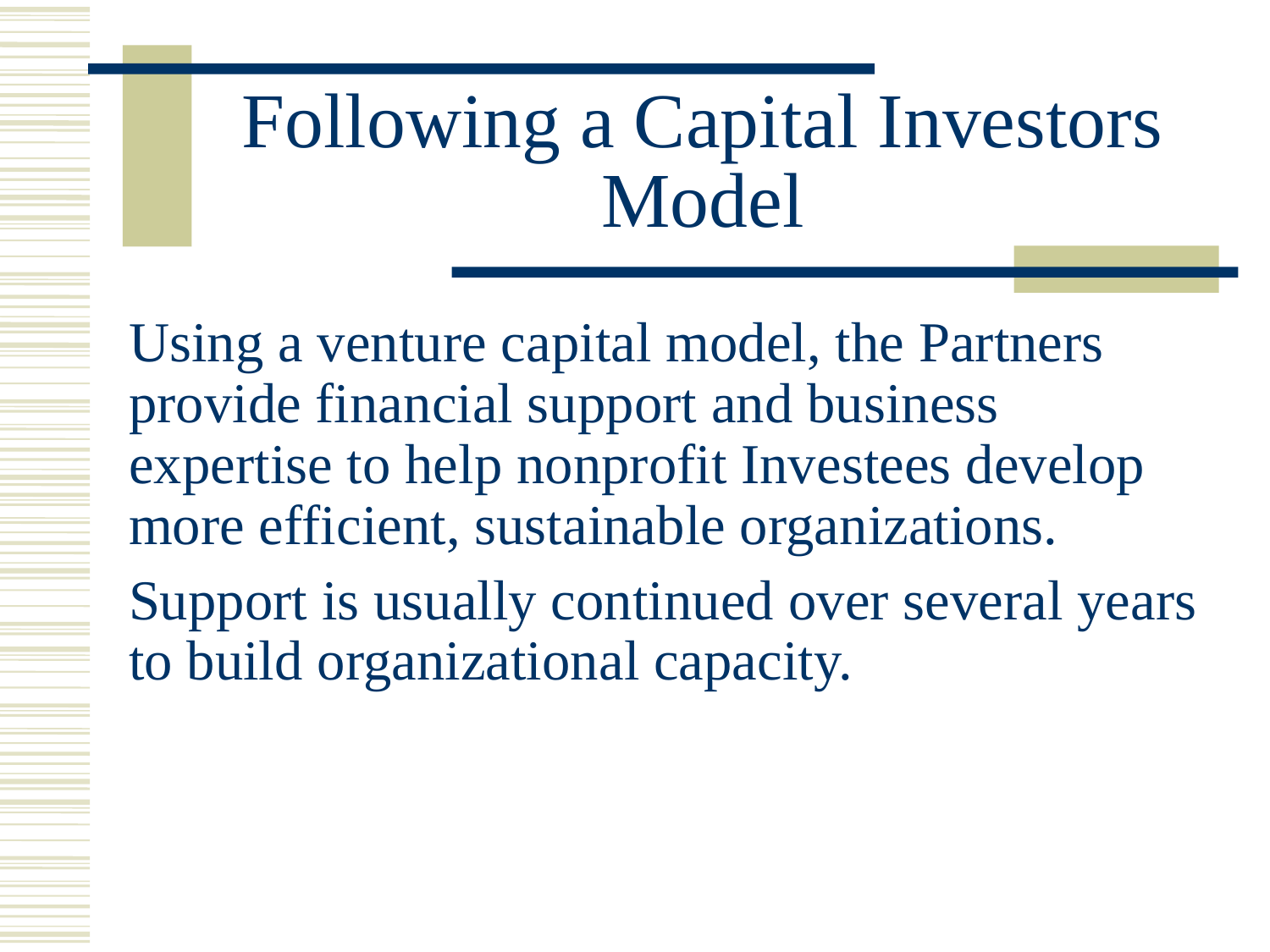

# Following a Capital Investors Model
Using a venture capital model, the Partners provide financial support and business expertise to help nonprofit Investees develop more efficient, sustainable organizations.
Support is usually continued over several years to build organizational capacity.